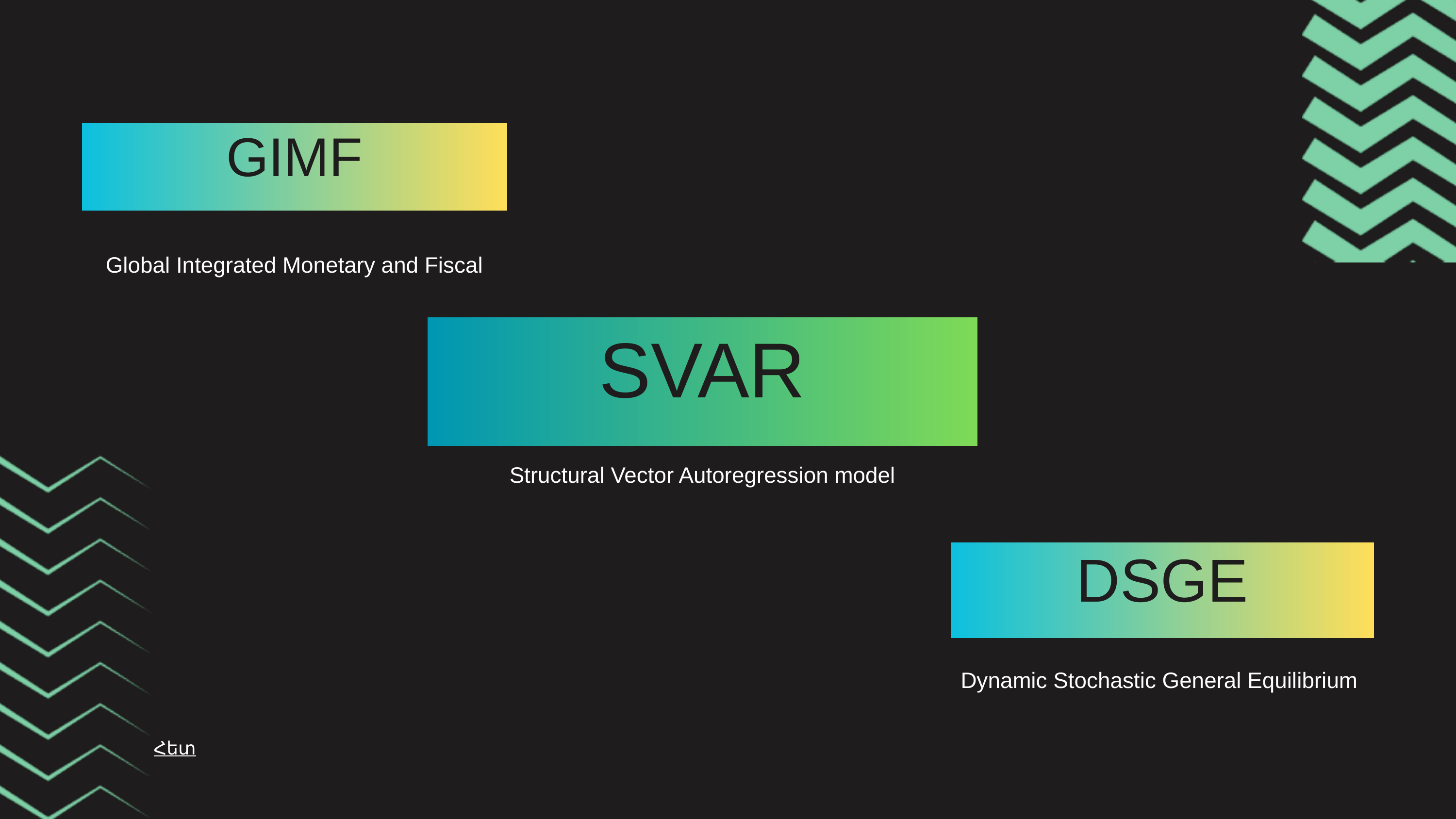

GIMF
Global Integrated Monetary and Fiscal

SVAR

Structural Vector Autoregression model

DSGE
Dynamic Stochastic General Equilibrium
Հետ